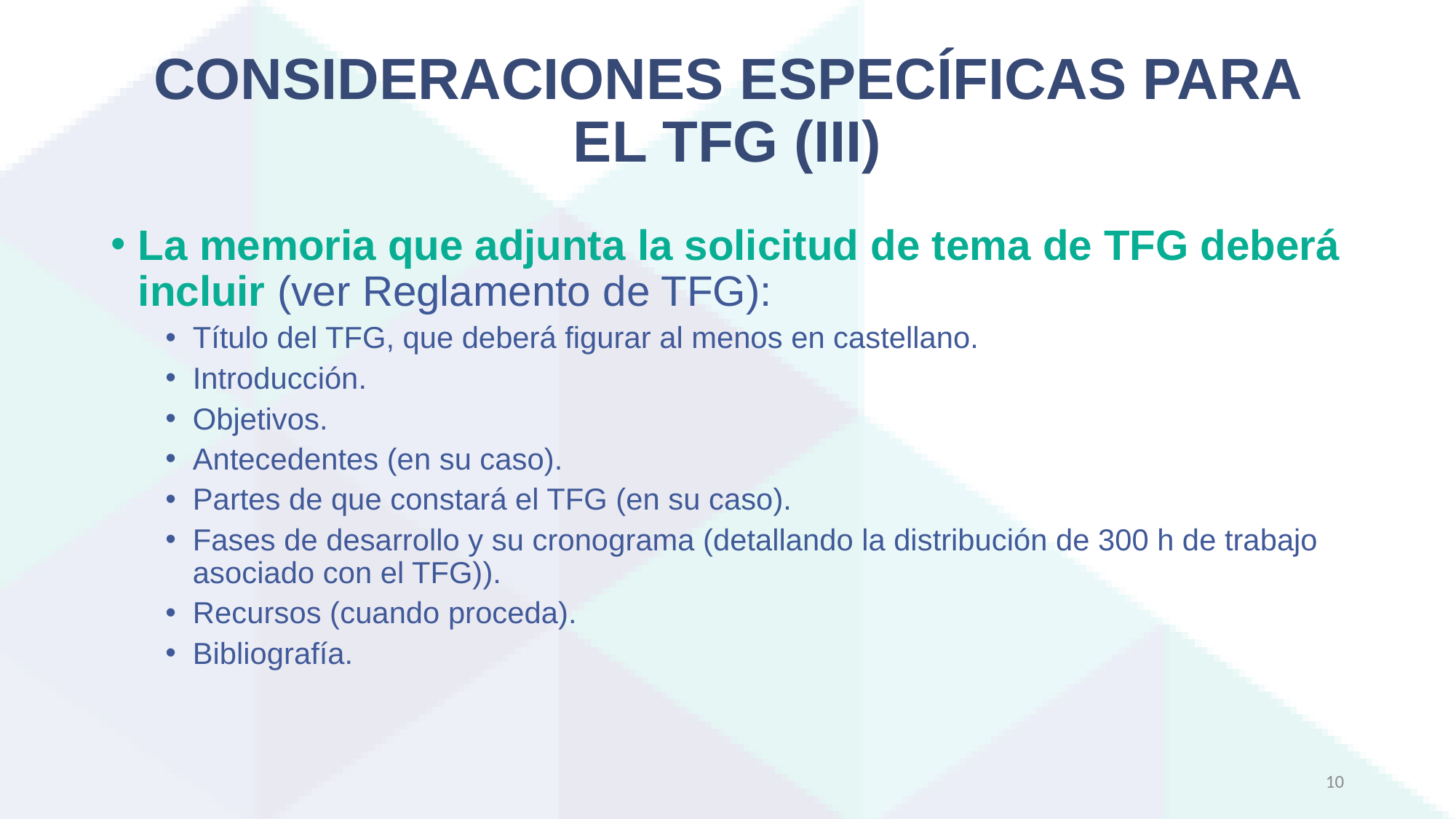

# CONSIDERACIONES ESPECÍFICAS PARA EL TFG (III)
La memoria que adjunta la solicitud de tema de TFG deberá incluir (ver Reglamento de TFG):
Título del TFG, que deberá figurar al menos en castellano.
Introducción.
Objetivos.
Antecedentes (en su caso).
Partes de que constará el TFG (en su caso).
Fases de desarrollo y su cronograma (detallando la distribución de 300 h de trabajo asociado con el TFG)).
Recursos (cuando proceda).
Bibliografía.

10